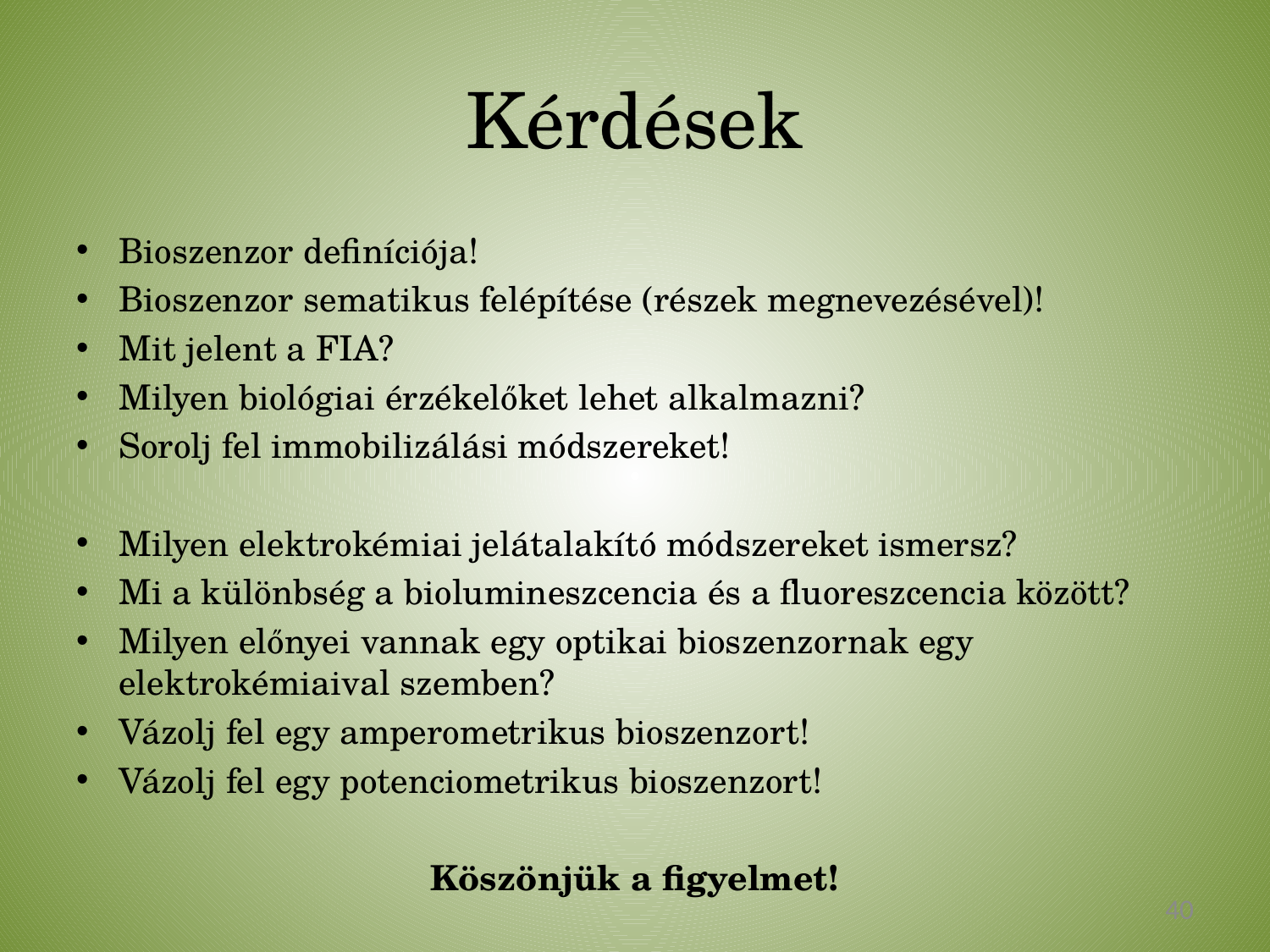

# Kérdések
Bioszenzor definíciója!
Bioszenzor sematikus felépítése (részek megnevezésével)!
Mit jelent a FIA?
Milyen biológiai érzékelőket lehet alkalmazni?
Sorolj fel immobilizálási módszereket!

Milyen elektrokémiai jelátalakító módszereket ismersz?
Mi a különbség a biolumineszcencia és a fluoreszcencia között?
Milyen előnyei vannak egy optikai bioszenzornak egy elektrokémiaival szemben?
Vázolj fel egy amperometrikus bioszenzort!
Vázolj fel egy potenciometrikus bioszenzort!

Köszönjük a figyelmet!

40